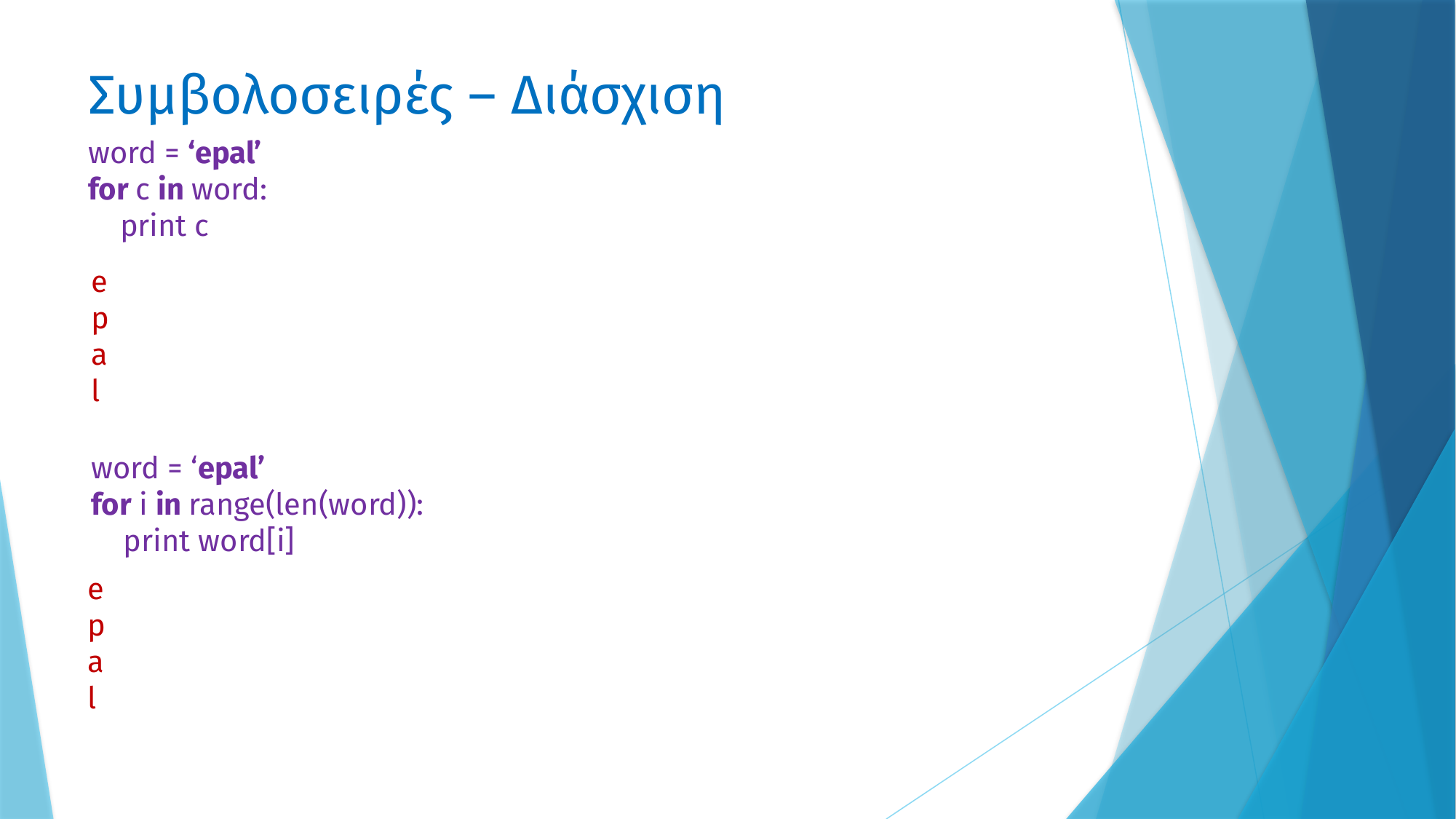

# Συμβολοσειρές – Διάσχιση
word = ‘epal’
for c in word:
    print c
e
p
a
l
word = ‘epal’
for i in range(len(word)):
    print word[i]
e
p
a
l